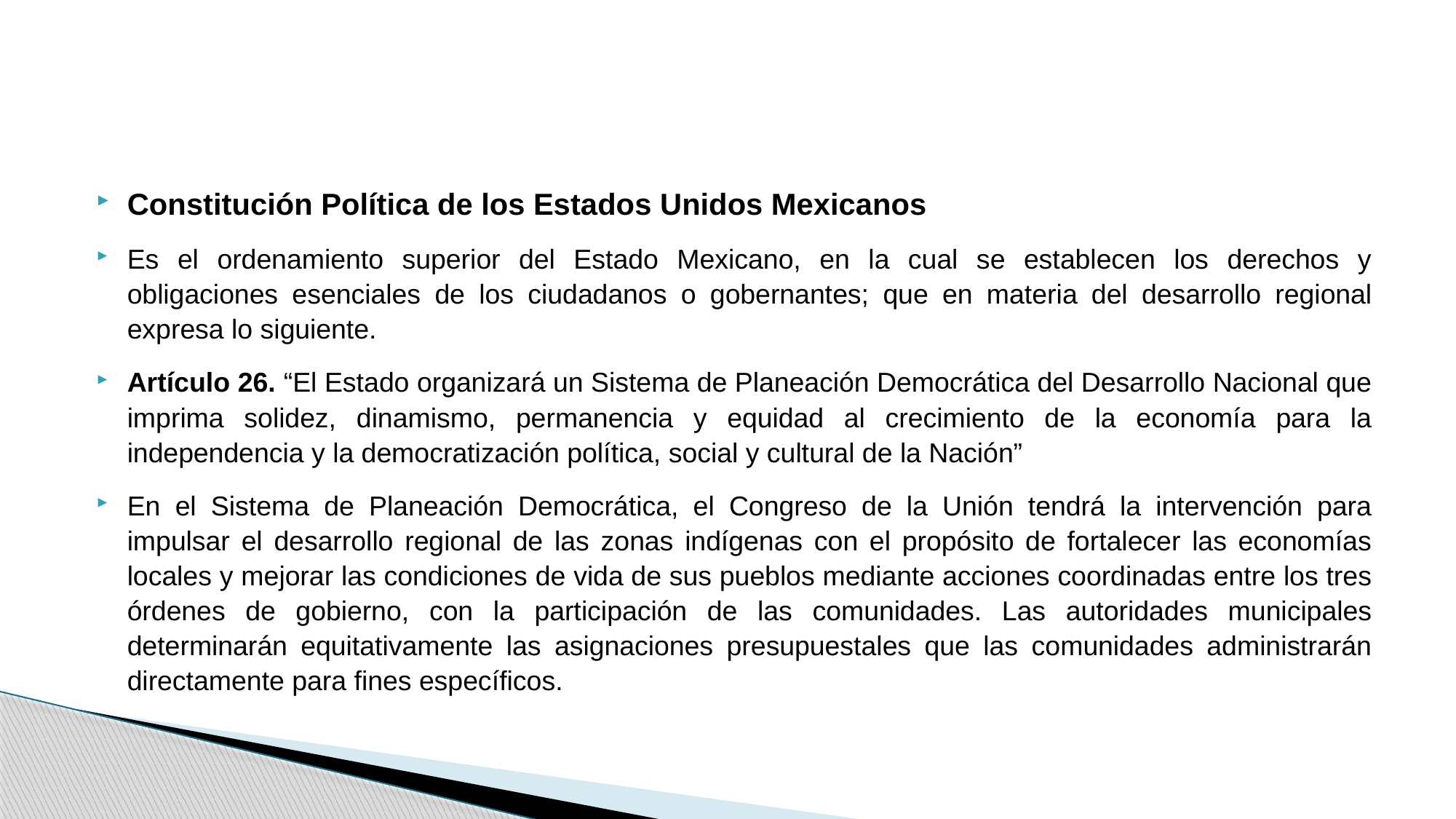

#
Constitución Política de los Estados Unidos Mexicanos
Es el ordenamiento superior del Estado Mexicano, en la cual se establecen los derechos y obligaciones esenciales de los ciudadanos o gobernantes; que en materia del desarrollo regional expresa lo siguiente.
Artículo 26. “El Estado organizará un Sistema de Planeación Democrática del Desarrollo Nacional que imprima solidez, dinamismo, permanencia y equidad al crecimiento de la economía para la independencia y la democratización política, social y cultural de la Nación”
En el Sistema de Planeación Democrática, el Congreso de la Unión tendrá la intervención para impulsar el desarrollo regional de las zonas indígenas con el propósito de fortalecer las economías locales y mejorar las condiciones de vida de sus pueblos mediante acciones coordinadas entre los tres órdenes de gobierno, con la participación de las comunidades. Las autoridades municipales determinarán equitativamente las asignaciones presupuestales que las comunidades administrarán directamente para fines específicos.